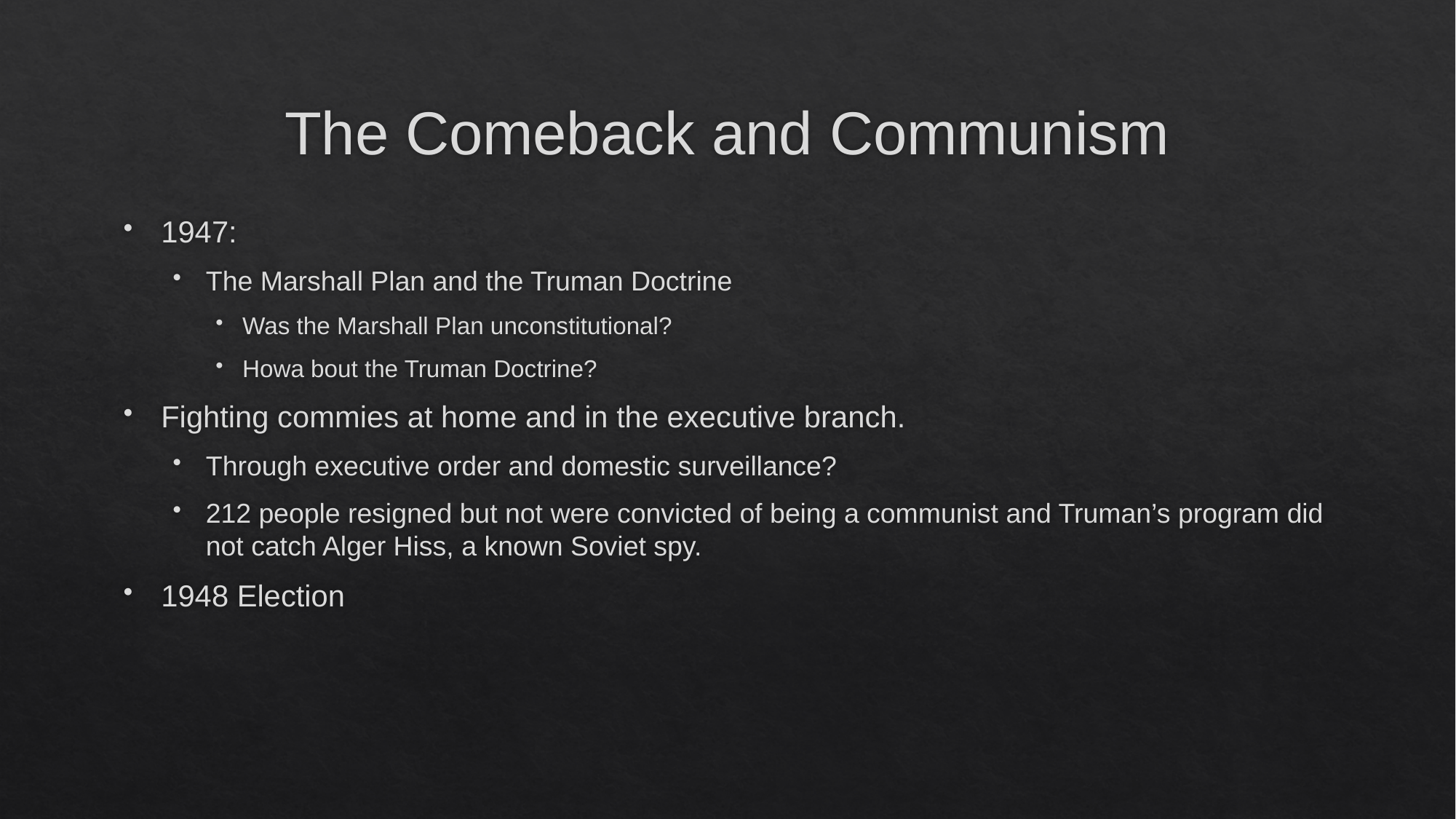

# The Comeback and Communism
1947:
The Marshall Plan and the Truman Doctrine
Was the Marshall Plan unconstitutional?
Howa bout the Truman Doctrine?
Fighting commies at home and in the executive branch.
Through executive order and domestic surveillance?
212 people resigned but not were convicted of being a communist and Truman’s program did not catch Alger Hiss, a known Soviet spy.
1948 Election